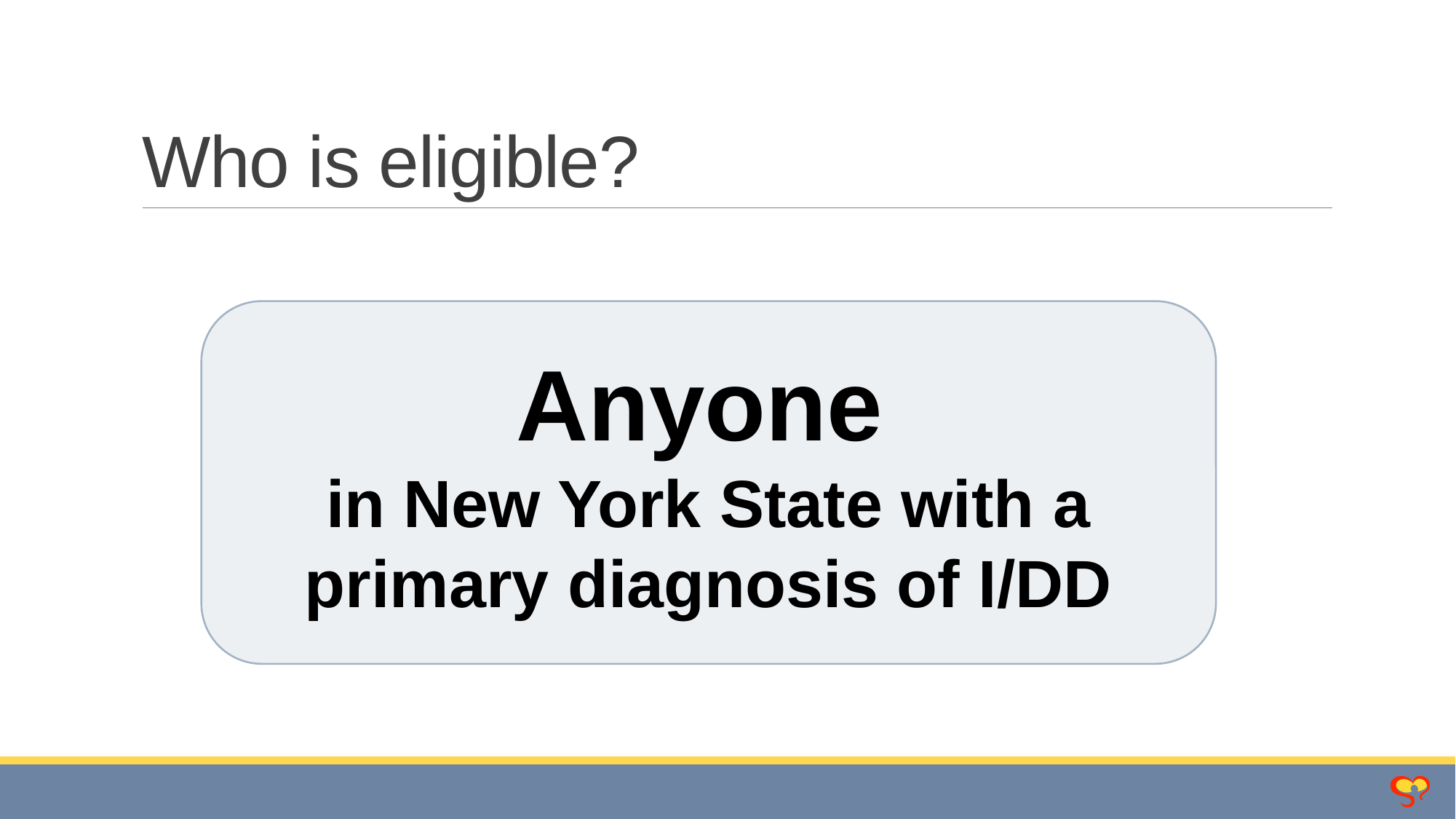

# Who is eligible?

Anyone
in New York State with a primary diagnosis of I/DD